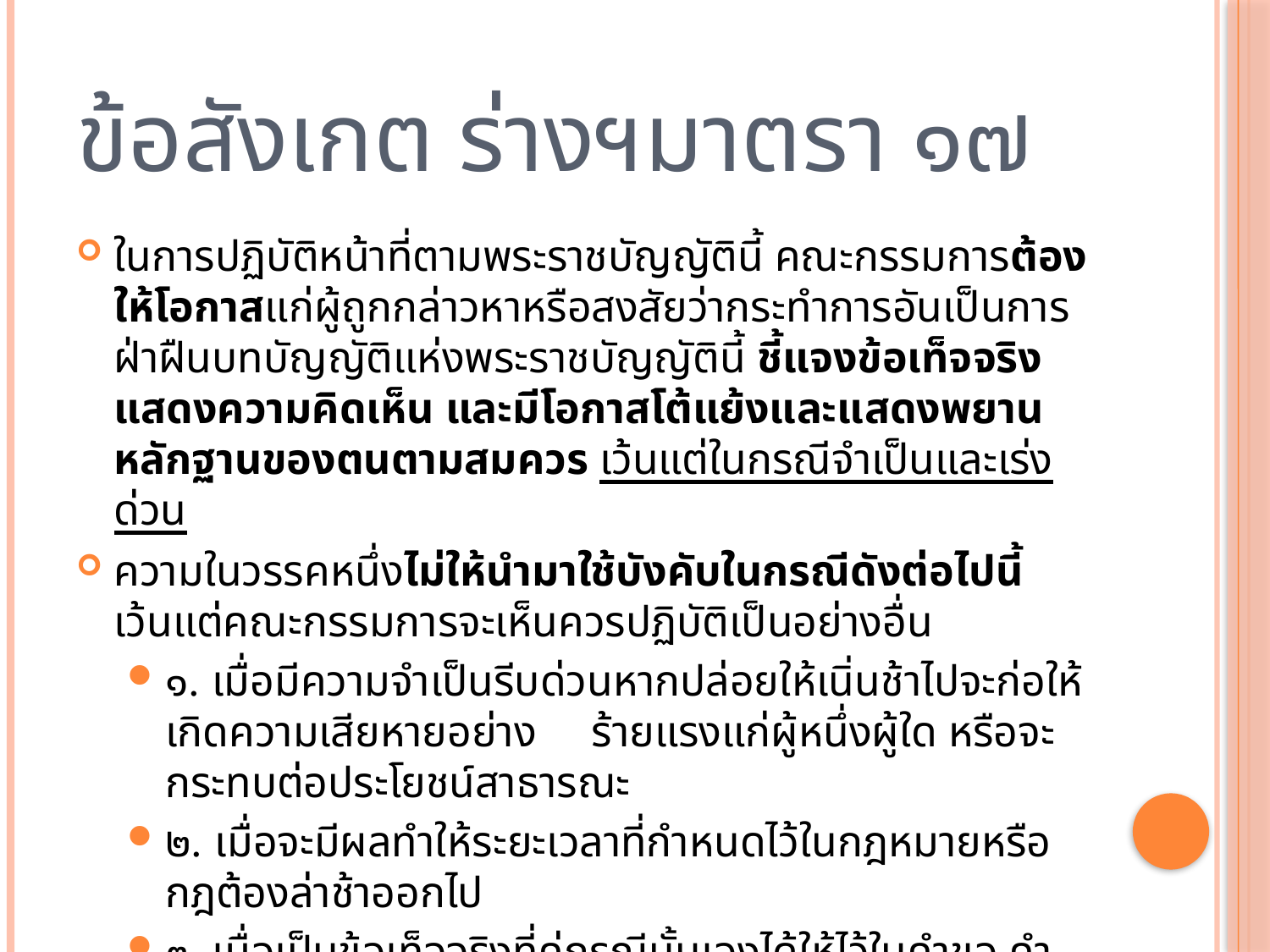

ข้อสังเกต ร่างฯมาตรา ๑๗
ในการปฏิบัติหน้าที่ตามพระราชบัญญัตินี้ คณะกรรมการต้องให้โอกาสแก่ผู้ถูกกล่าวหาหรือสงสัยว่ากระทำการอันเป็นการฝ่าฝืนบทบัญญัติแห่งพระราชบัญญัตินี้ ชี้แจงข้อเท็จจริง แสดงความคิดเห็น และมีโอกาสโต้แย้งและแสดงพยานหลักฐานของตนตามสมควร เว้นแต่ในกรณีจำเป็นและเร่งด่วน
ความในวรรคหนึ่งไม่ให้นำมาใช้บังคับในกรณีดังต่อไปนี้ เว้นแต่คณะกรรมการจะเห็นควรปฏิบัติเป็นอย่างอื่น
๑. เมื่อมีความจำเป็นรีบด่วนหากปล่อยให้เนิ่นช้าไปจะก่อให้เกิดความเสียหายอย่าง     ร้ายแรงแก่ผู้หนึ่งผู้ใด หรือจะกระทบต่อประโยชน์สาธารณะ
๒. เมื่อจะมีผลทำให้ระยะเวลาที่กำหนดไว้ในกฎหมายหรือกฎต้องล่าช้าออกไป
๓. เมื่อเป็นข้อเท็จจริงที่คู่กรณีนั้นเองได้ให้ไว้ในคำขอ คำให้การ หรือคำแถลง
๔. เมื่อโดยสภาพเห็นได้ชัดในตัวว่าการให้โอกาสดังกล่าวไม่อาจกระทำได้
๕. กรณีอื่นตามที่คณะกรรมการประกาศกำหนด